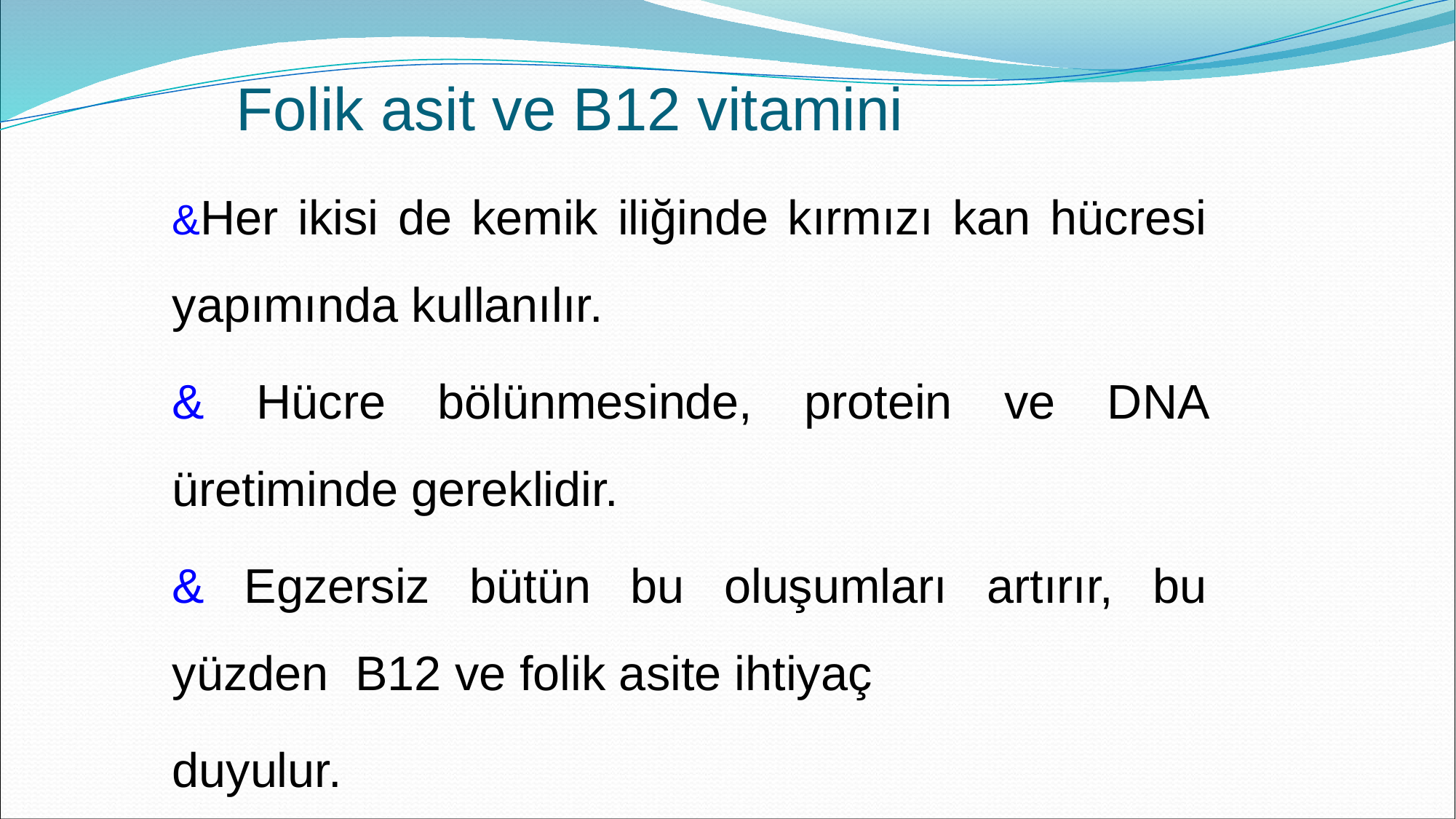

# Folik asit ve B12 vitamini
&Her ikisi de kemik iliğinde kırmızı kan hücresi yapımında kullanılır.
& Hücre bölünmesinde, protein ve DNA üretiminde gereklidir.
& Egzersiz bütün bu oluşumları artırır, bu yüzden  B12 ve folik asite ihtiyaç
duyulur.
& Vejetaryenler, hayvansal ürünleri tüketmeyenler B12 vitaminini güçlendirici besinlerden marmelat, kahvaltı tahılları, mayalı gıdalardan elde etmelidirler(5-6 mcg)